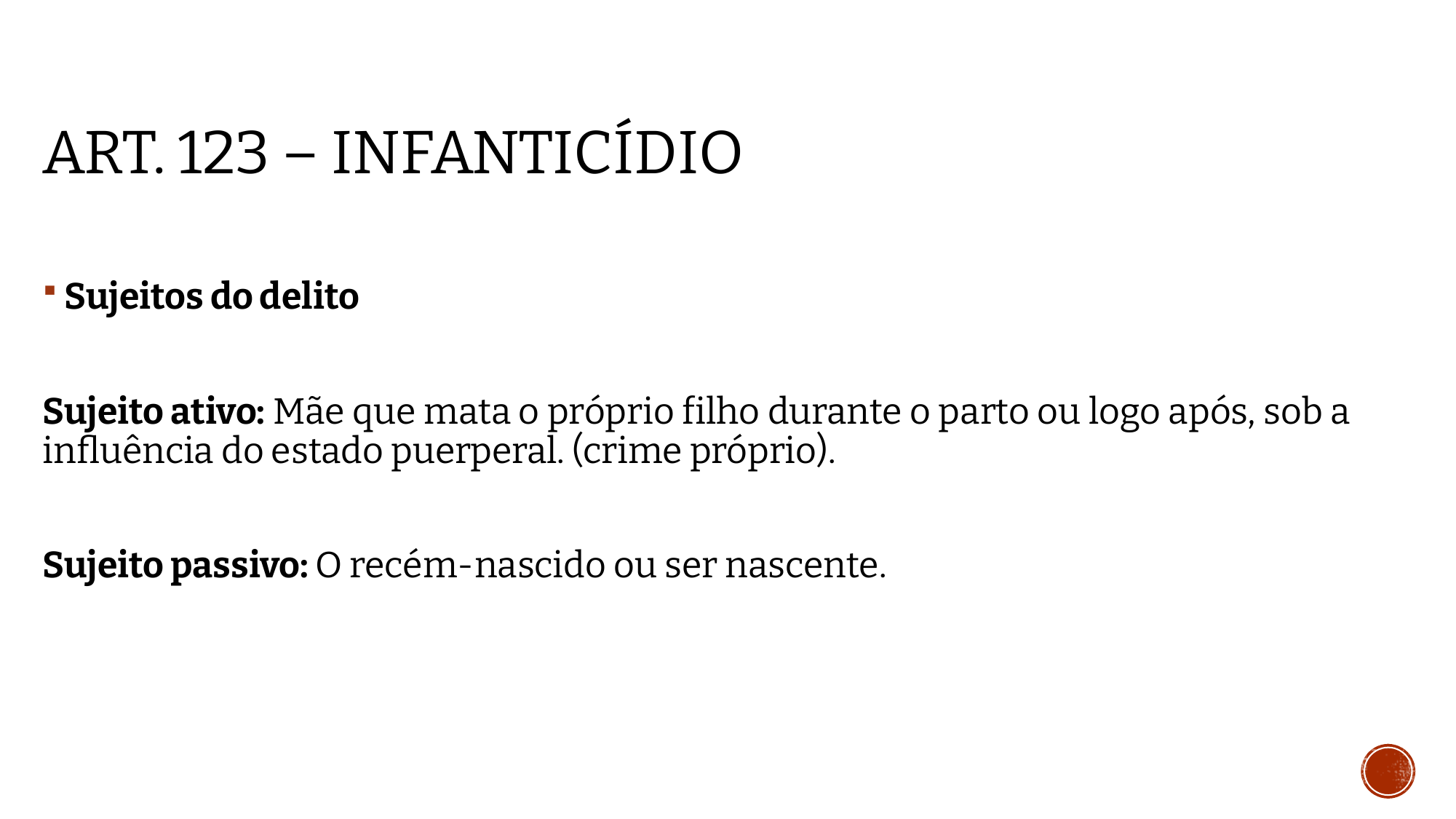

# Art. 123 – INFANTICÍDIO

Sujeitos do delito

Sujeito ativo: Mãe que mata o próprio filho durante o parto ou logo após, sob a influência do estado puerperal. (crime próprio).

Sujeito passivo: O recém-nascido ou ser nascente.